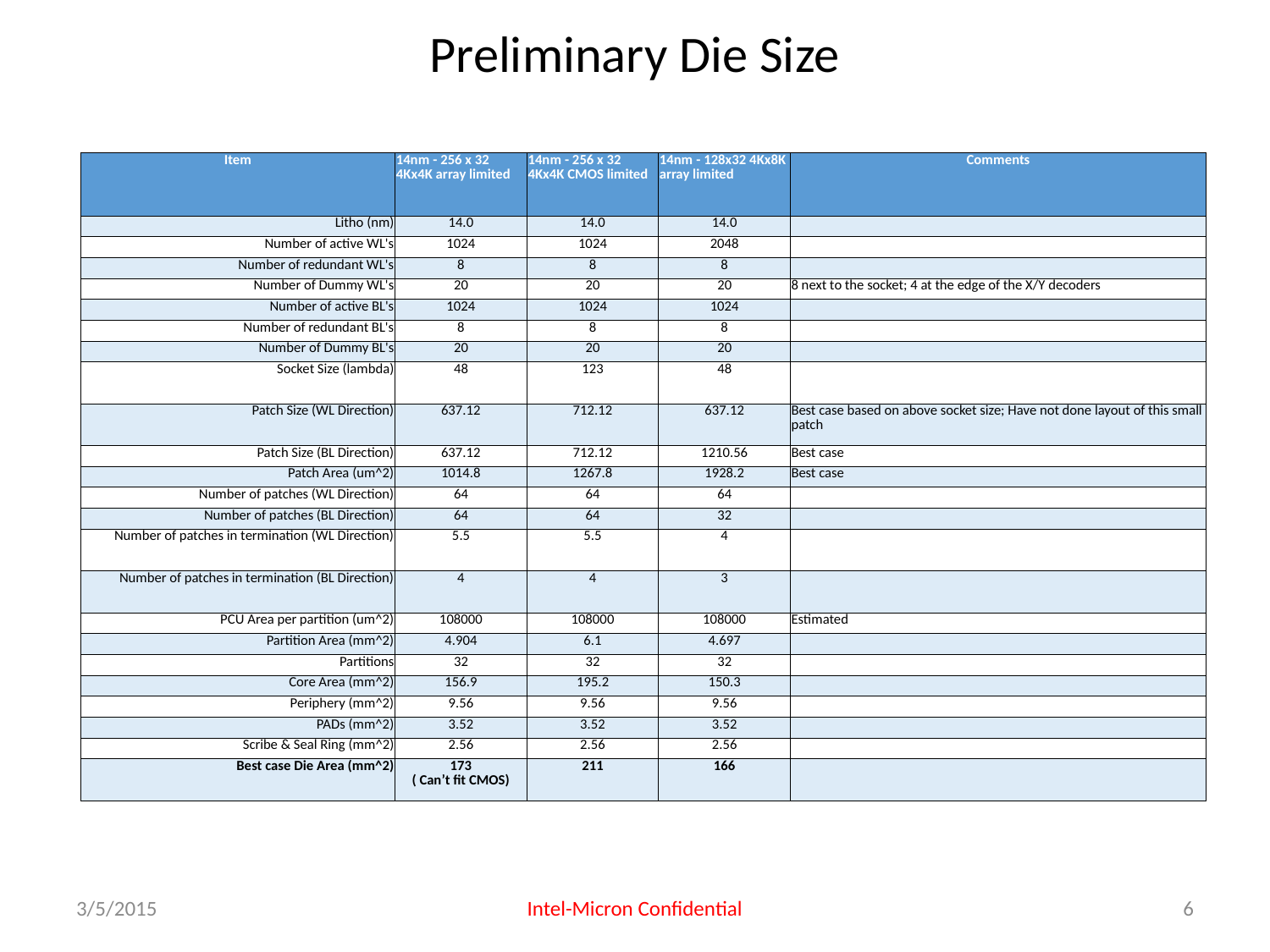

# Preliminary Die Size
| Item | 14nm - 256 x 32 4Kx4K array limited | 14nm - 256 x 32 4Kx4K CMOS limited | 14nm - 128x32 4Kx8K array limited | Comments |
| --- | --- | --- | --- | --- |
| Litho (nm) | 14.0 | 14.0 | 14.0 |  |
| Number of active WL's | 1024 | 1024 | 2048 |  |
| Number of redundant WL's | 8 | 8 | 8 |  |
| Number of Dummy WL's | 20 | 20 | 20 | 8 next to the socket; 4 at the edge of the X/Y decoders |
| Number of active BL's | 1024 | 1024 | 1024 |  |
| Number of redundant BL's | 8 | 8 | 8 |  |
| Number of Dummy BL's | 20 | 20 | 20 |  |
| Socket Size (lambda) | 48 | 123 | 48 |  |
| Patch Size (WL Direction) | 637.12 | 712.12 | 637.12 | Best case based on above socket size; Have not done layout of this small patch |
| Patch Size (BL Direction) | 637.12 | 712.12 | 1210.56 | Best case |
| Patch Area (um^2) | 1014.8 | 1267.8 | 1928.2 | Best case |
| Number of patches (WL Direction) | 64 | 64 | 64 |  |
| Number of patches (BL Direction) | 64 | 64 | 32 |  |
| Number of patches in termination (WL Direction) | 5.5 | 5.5 | 4 |  |
| Number of patches in termination (BL Direction) | 4 | 4 | 3 |  |
| PCU Area per partition (um^2) | 108000 | 108000 | 108000 | Estimated |
| Partition Area (mm^2) | 4.904 | 6.1 | 4.697 |  |
| Partitions | 32 | 32 | 32 |  |
| Core Area (mm^2) | 156.9 | 195.2 | 150.3 |  |
| Periphery (mm^2) | 9.56 | 9.56 | 9.56 |  |
| PADs (mm^2) | 3.52 | 3.52 | 3.52 |  |
| Scribe & Seal Ring (mm^2) | 2.56 | 2.56 | 2.56 |  |
| Best case Die Area (mm^2) | 173 ( Can’t fit CMOS) | 211 | 166 |  |
3/5/2015
Intel-Micron Confidential
6